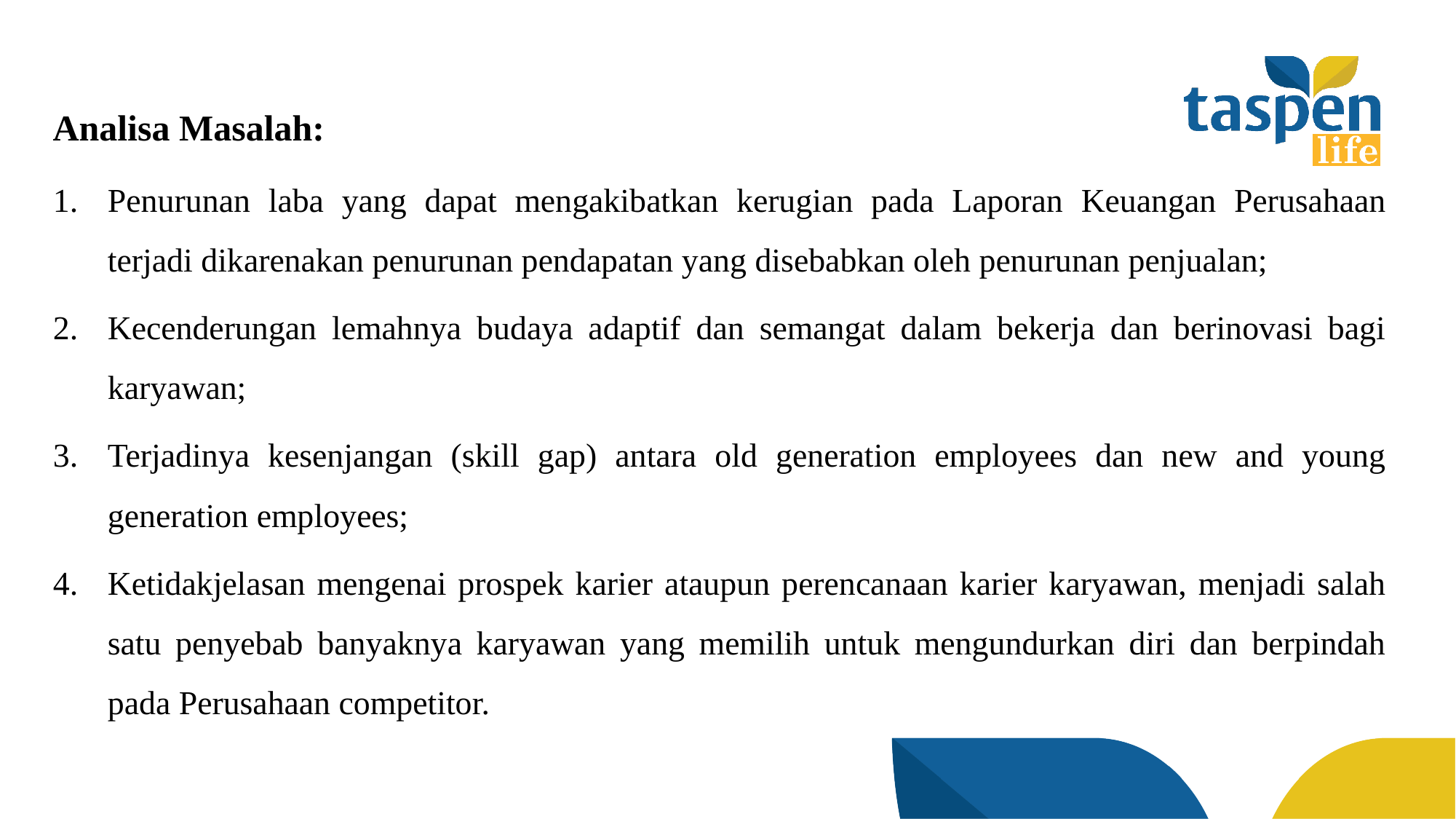

Analisa Masalah:
Penurunan laba yang dapat mengakibatkan kerugian pada Laporan Keuangan Perusahaan terjadi dikarenakan penurunan pendapatan yang disebabkan oleh penurunan penjualan;
Kecenderungan lemahnya budaya adaptif dan semangat dalam bekerja dan berinovasi bagi karyawan;
Terjadinya kesenjangan (skill gap) antara old generation employees dan new and young generation employees;
Ketidakjelasan mengenai prospek karier ataupun perencanaan karier karyawan, menjadi salah satu penyebab banyaknya karyawan yang memilih untuk mengundurkan diri dan berpindah pada Perusahaan competitor.